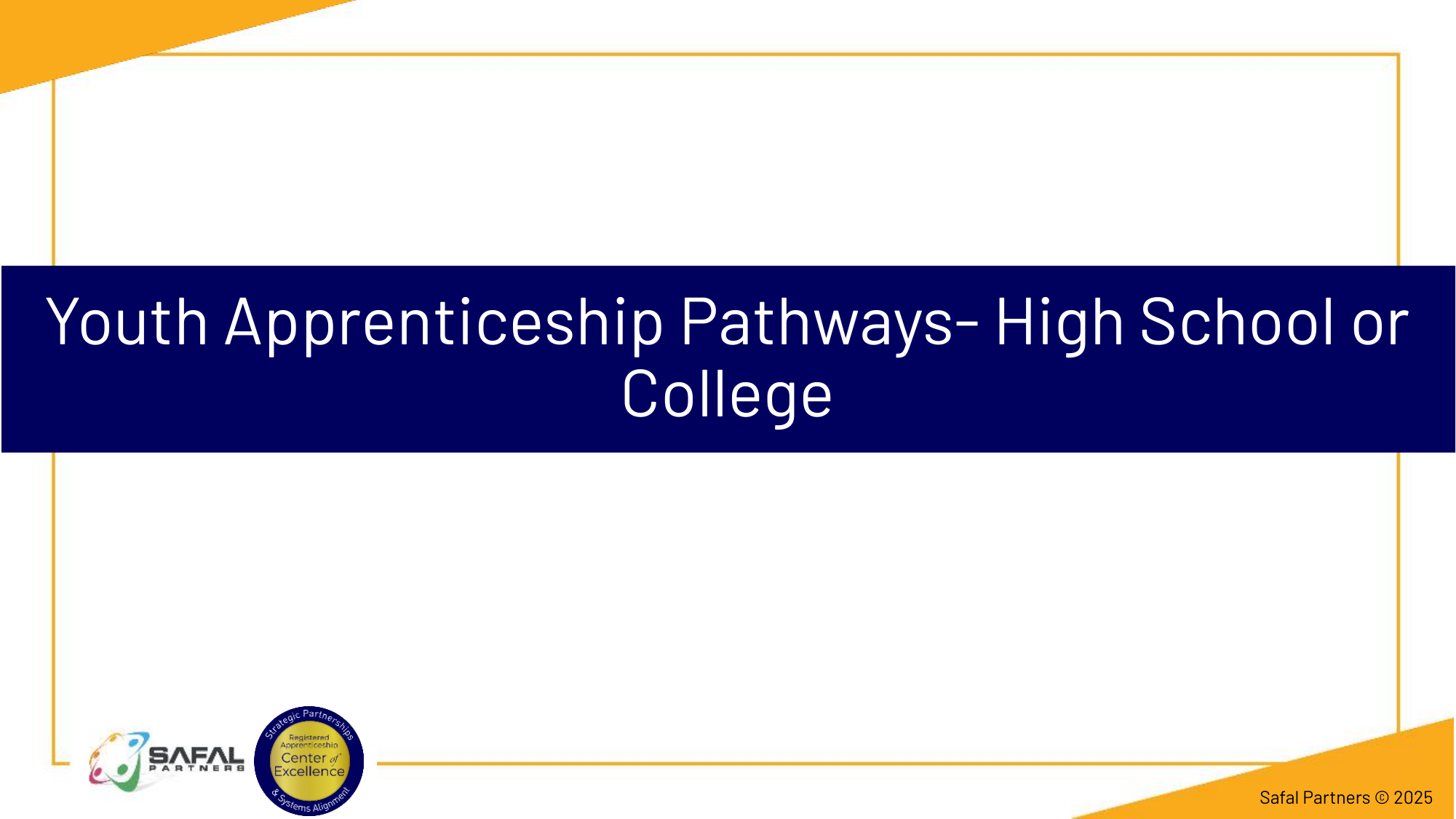

# Youth Apprenticeship Pathways- High School or College